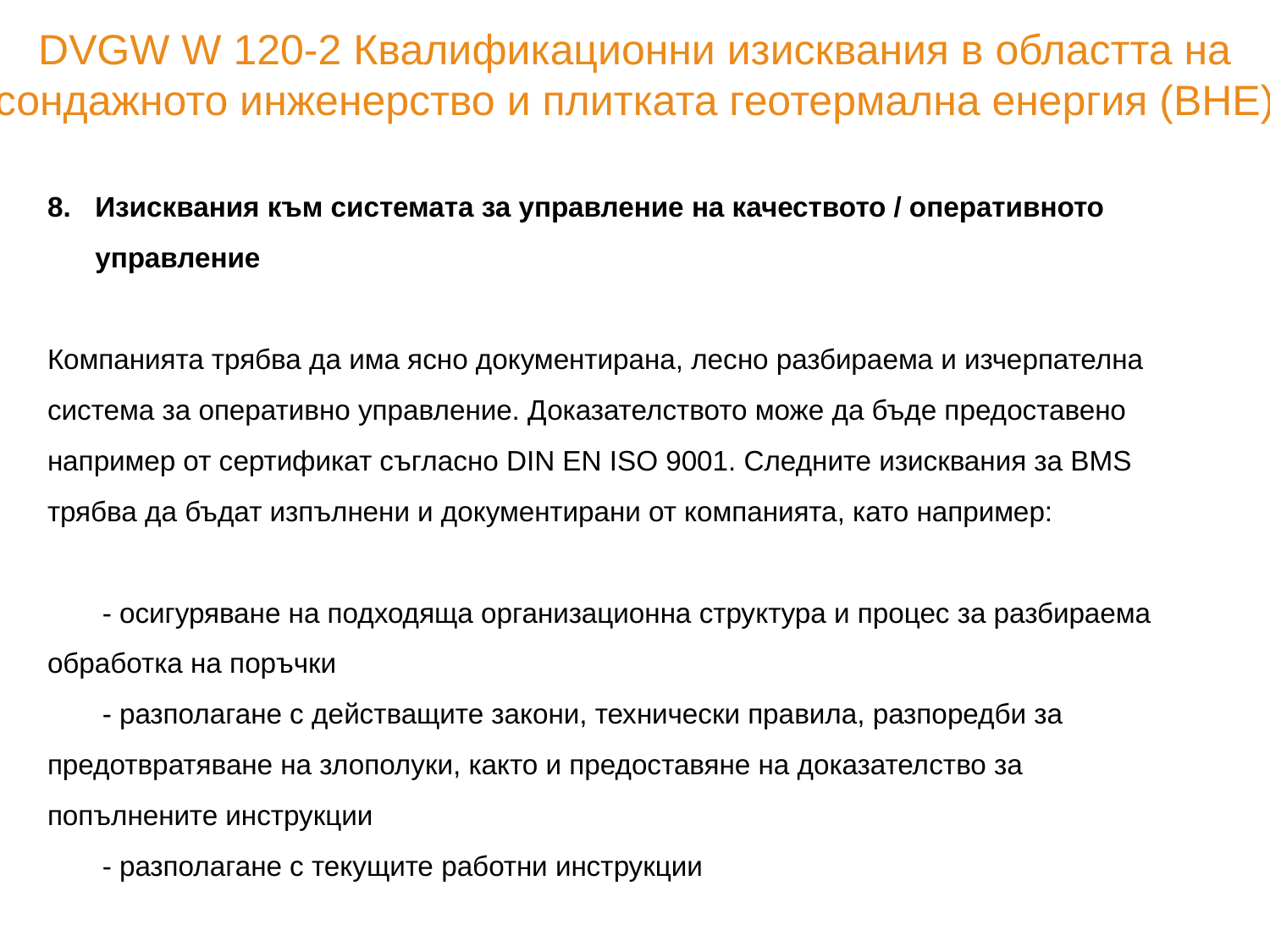

DVGW W 120-2 Квалификационни изисквания в областта на сондажното инженерство и плитката геотермална енергия (BHE)

Изисквания към системата за управление на качеството / оперативното управление

Компанията трябва да има ясно документирана, лесно разбираема и изчерпателна система за оперативно управление. Доказателството може да бъде предоставено например от сертификат съгласно DIN EN ISO 9001. Следните изисквания за BMS трябва да бъдат изпълнени и документирани от компанията, като например:

       - осигуряване на подходяща организационна структура и процес за разбираема обработка на поръчки
       - разполагане с действащите закони, технически правила, разпоредби за предотвратяване на злополуки, както и предоставяне на доказателство за попълнените инструкции
       - разполагане с текущите работни инструкции